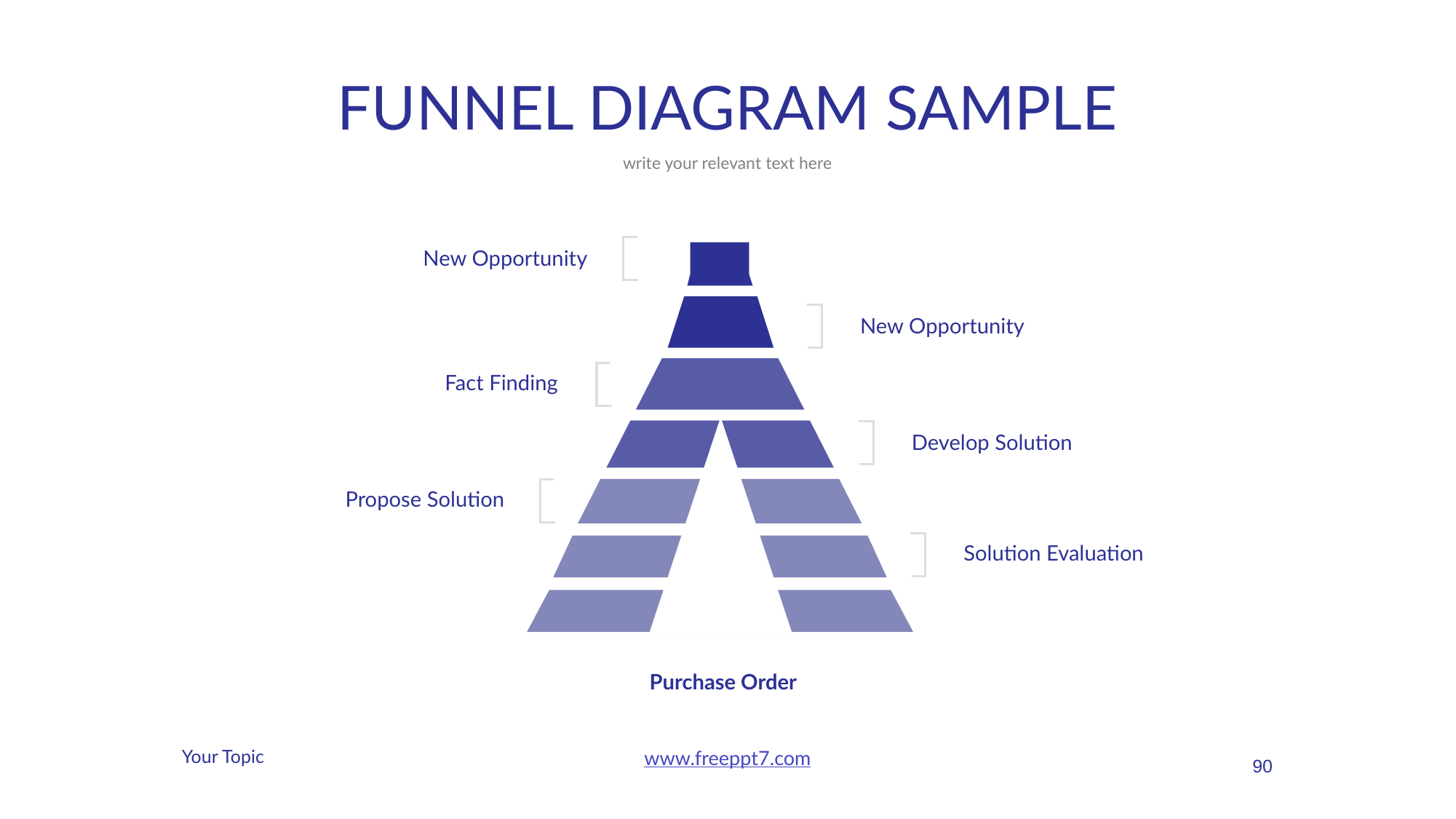

# FUNNEL DIAGRAM SAMPLE
write your relevant text here

New Opportunity

New Opportunity

Fact Finding

Develop Solution

Propose Solution

Solution Evaluation

Purchase Order
90